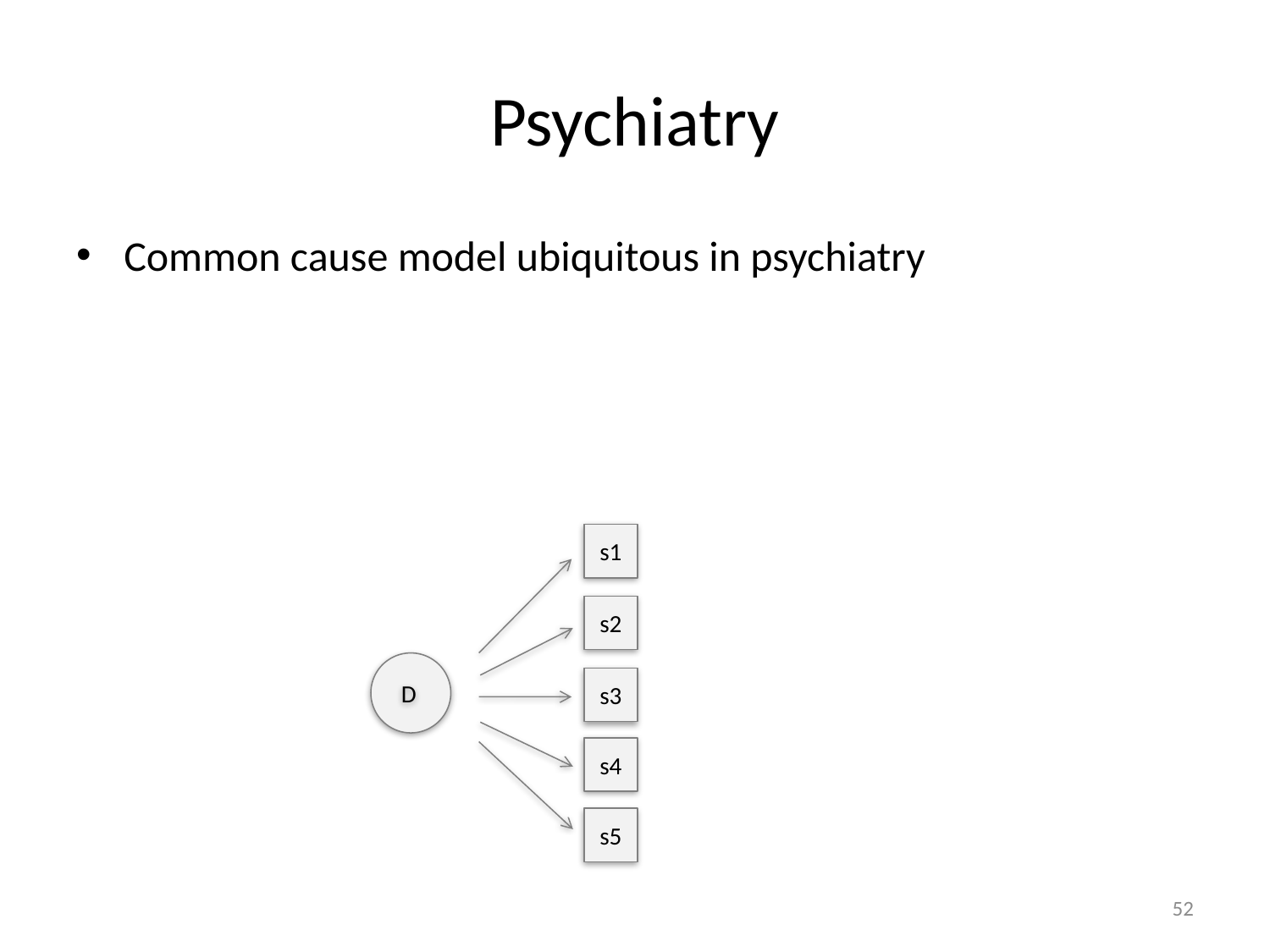

# Psychiatry
Common cause model ubiquitous in psychiatry

s1
s2
D

s3
s4
s5
52